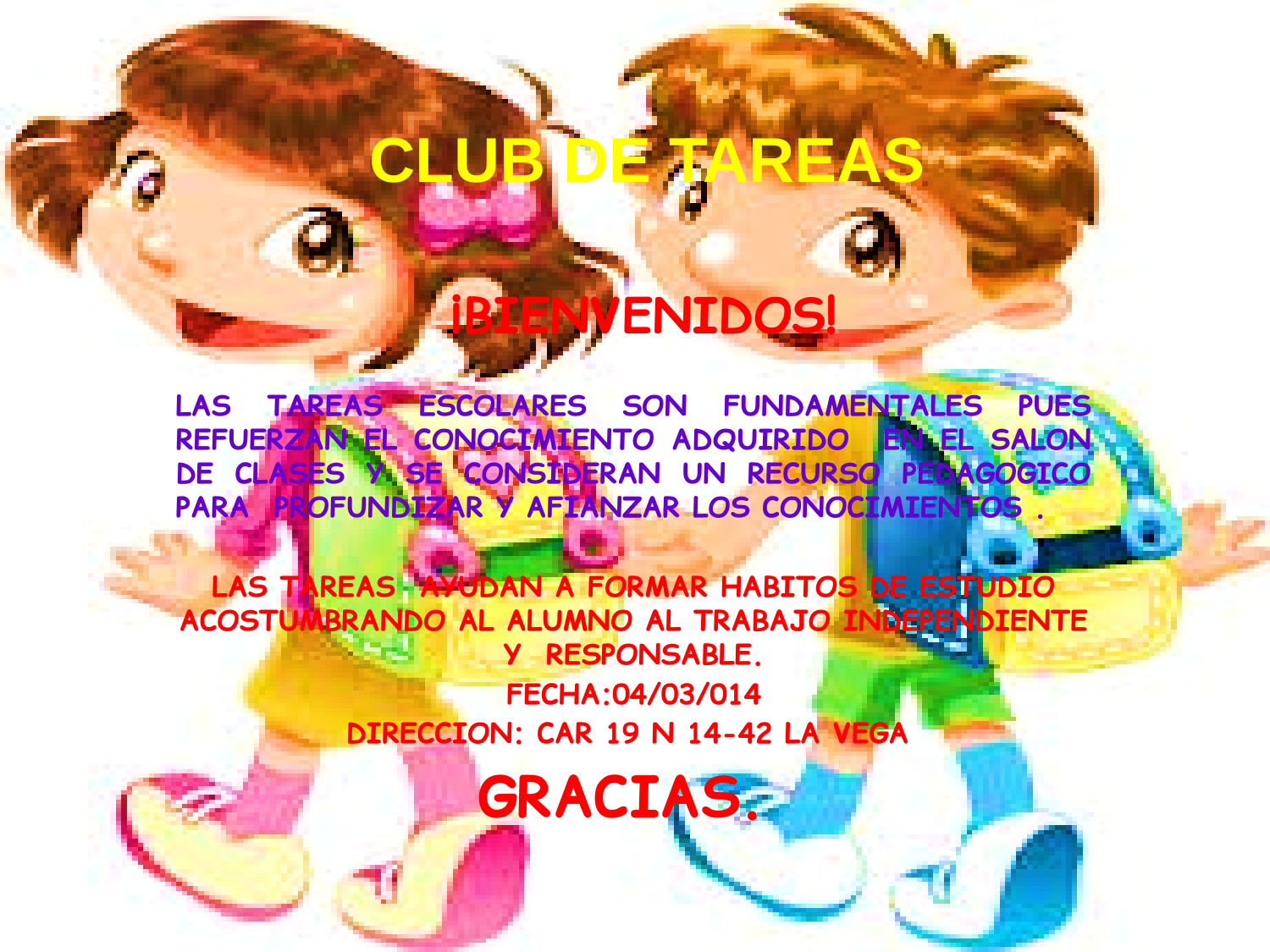

CLUB DE TAREAS

  ¡BIENVENIDOS!

LAS TAREAS ESCOLARES SON FUNDAMENTALES PUES REFUERZAN EL CONOCIMIENTO ADQUIRIDO  EN EL SALON DE CLASES Y SE CONSIDERAN UN RECURSO PEDAGOGICO PARA  PROFUNDIZAR Y AFIANZAR LOS CONOCIMIENTOS .

LAS TAREAS  AYUDAN A FORMAR HABITOS DE ESTUDIO ACOSTUMBRANDO AL ALUMNO AL TRABAJO INDEPENDIENTE Y  RESPONSABLE.
FECHA:04/03/014
DIRECCION: CAR 19 N 14-42 LA VEGA
GRACIAS.